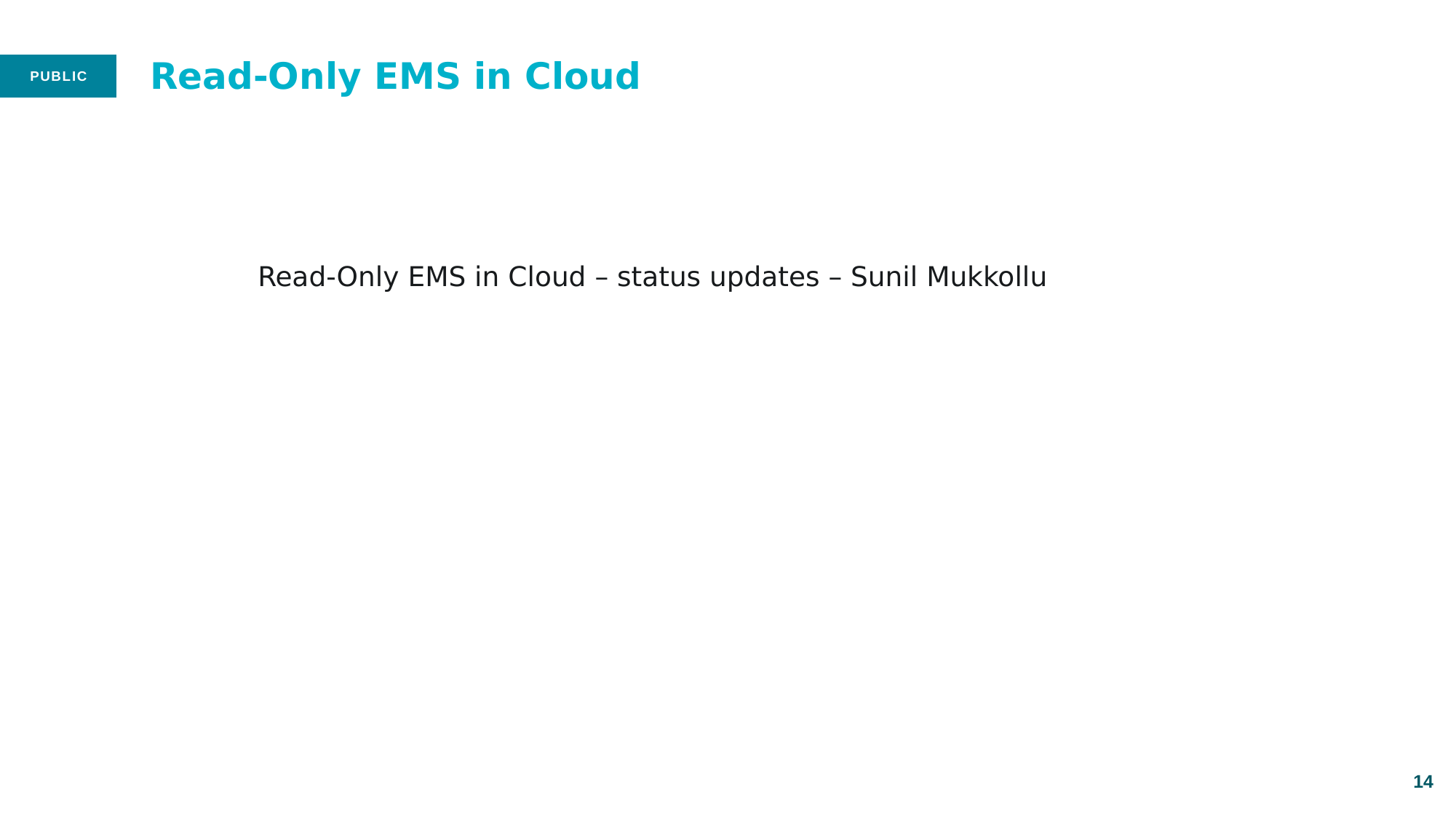

# Read-Only EMS in Cloud

Read-Only EMS in Cloud – status updates – Sunil Mukkollu

14